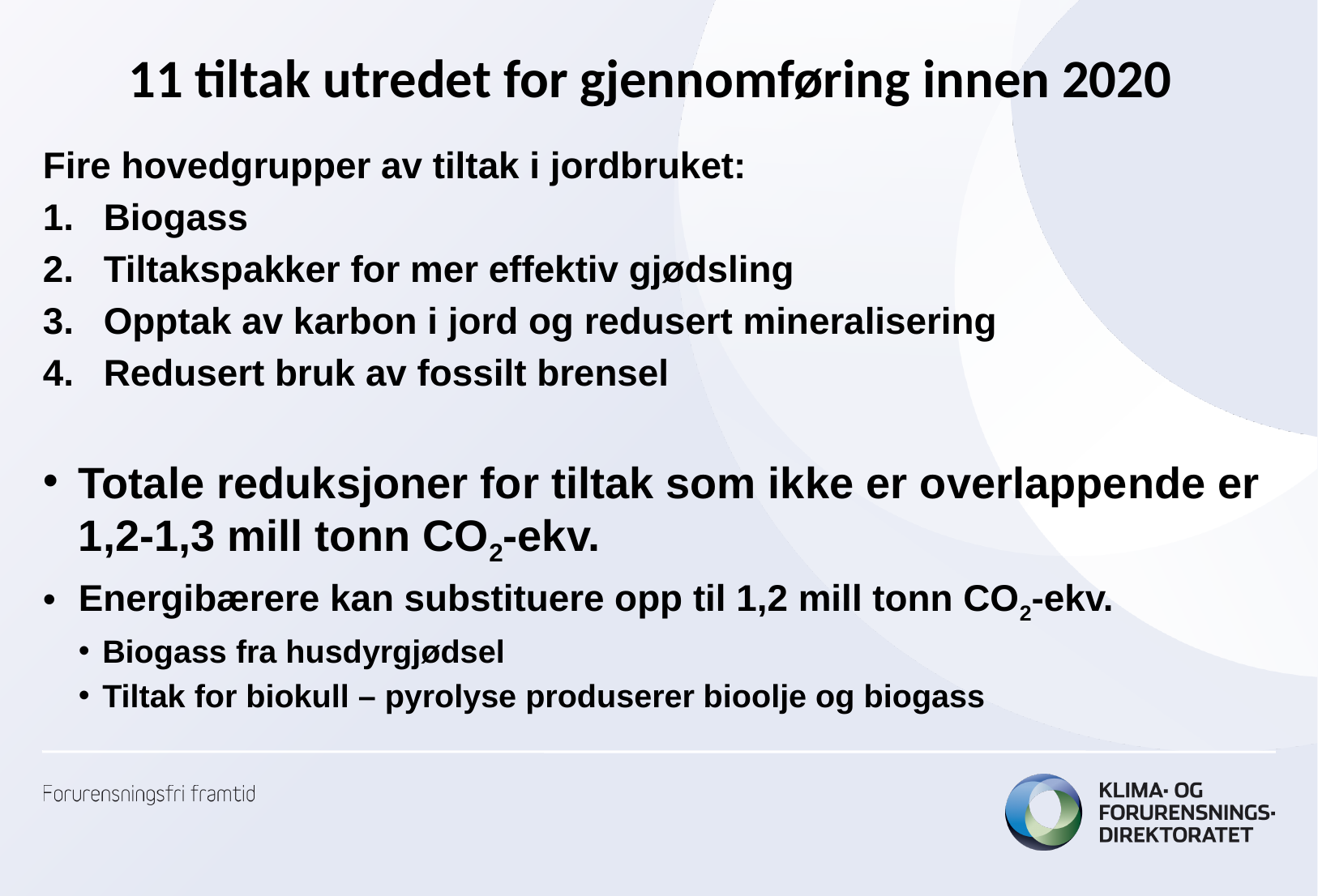

# 11 tiltak utredet for gjennomføring innen 2020
Fire hovedgrupper av tiltak i jordbruket:
Biogass
Tiltakspakker for mer effektiv gjødsling
Opptak av karbon i jord og redusert mineralisering
Redusert bruk av fossilt brensel

Totale reduksjoner for tiltak som ikke er overlappende er 1,2-1,3 mill tonn CO2-ekv.
Energibærere kan substituere opp til 1,2 mill tonn CO2-ekv.
Biogass fra husdyrgjødsel
Tiltak for biokull – pyrolyse produserer bioolje og biogass